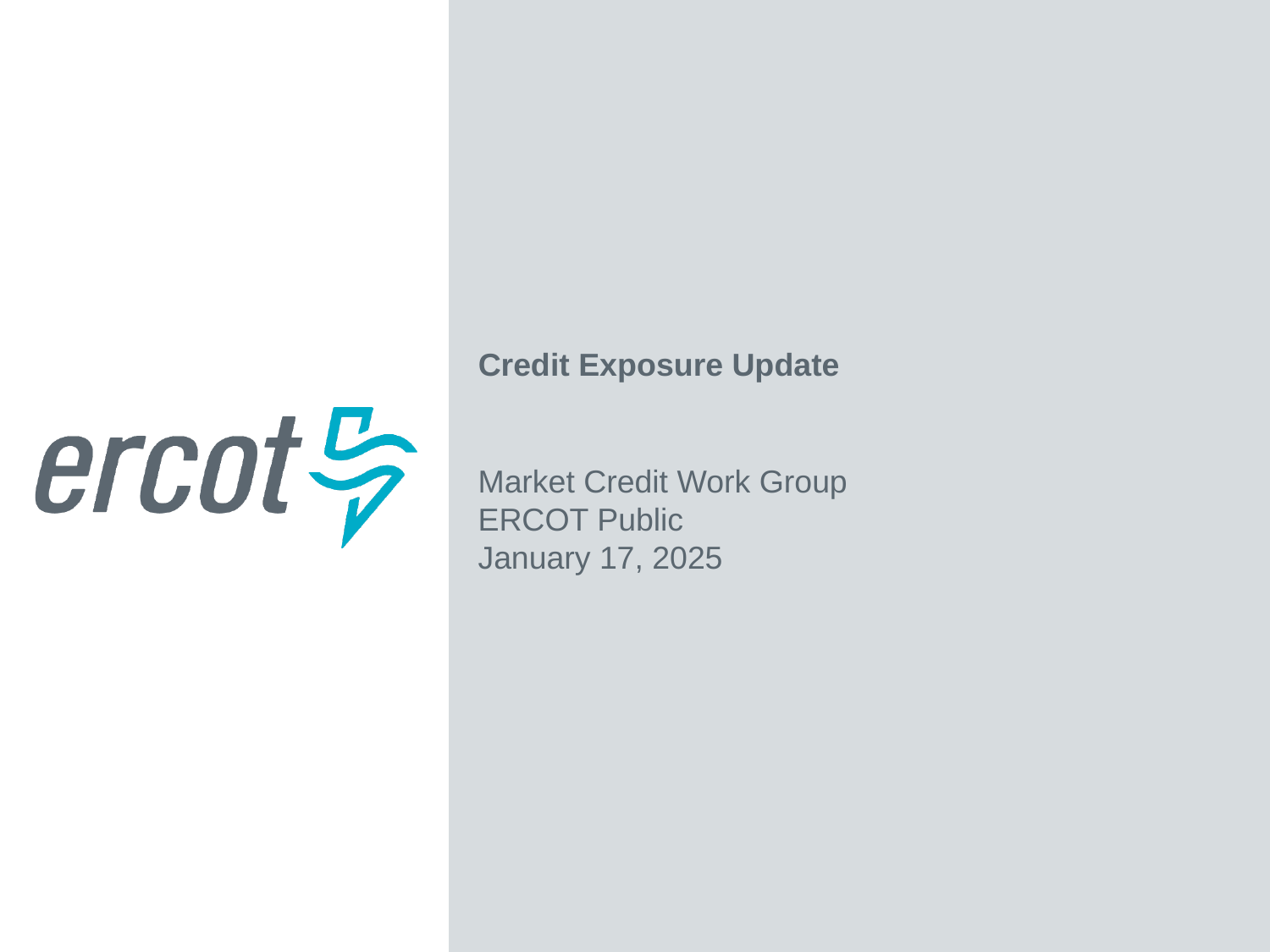

Credit Exposure Update

Market Credit Work Group
ERCOT Public
January 17, 2025